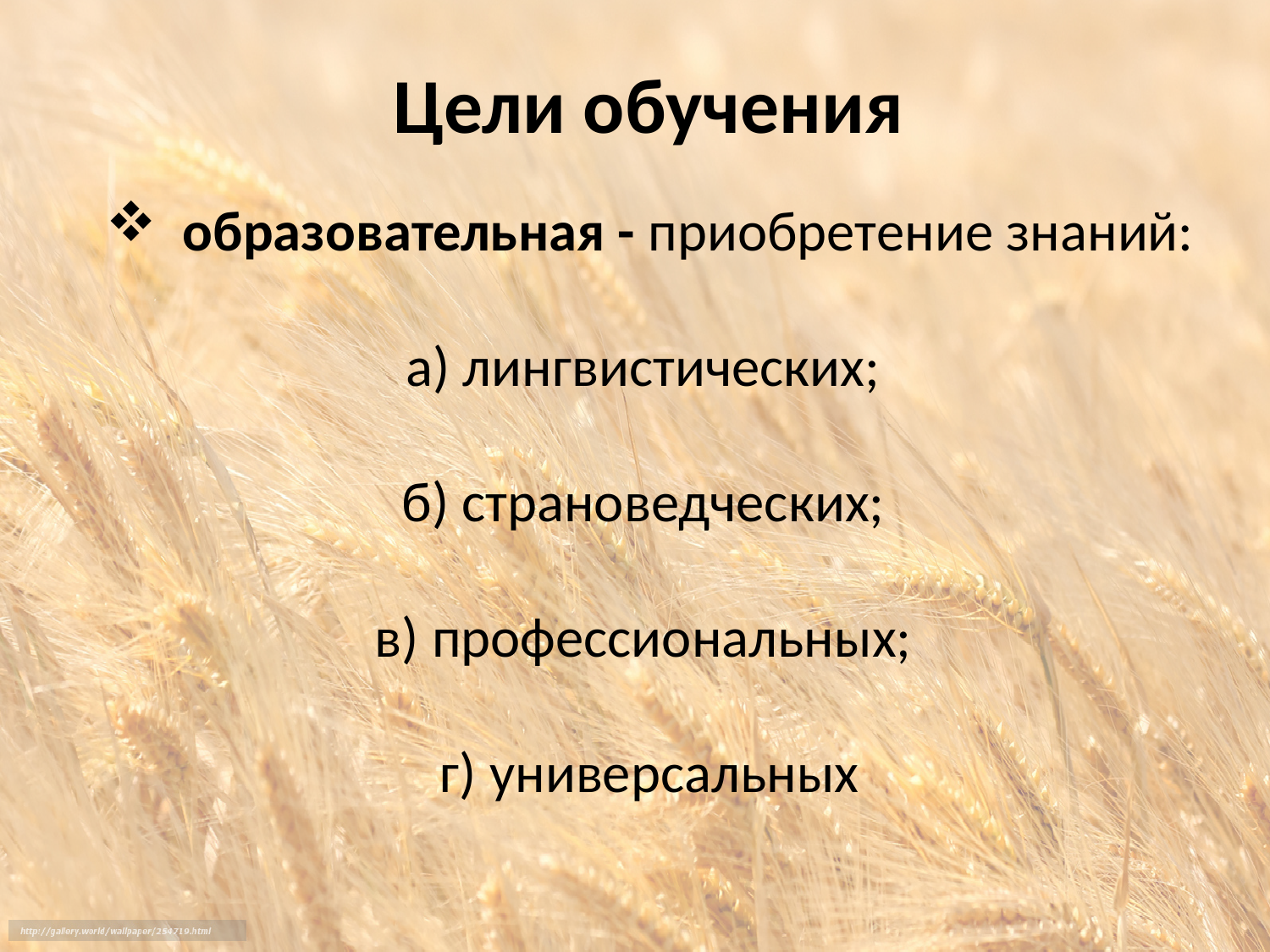

# Цели обучения
  образовательная - приобретение знаний:

а) лингвистических;

б) страноведческих;

в) профессиональных;

г) универсальных